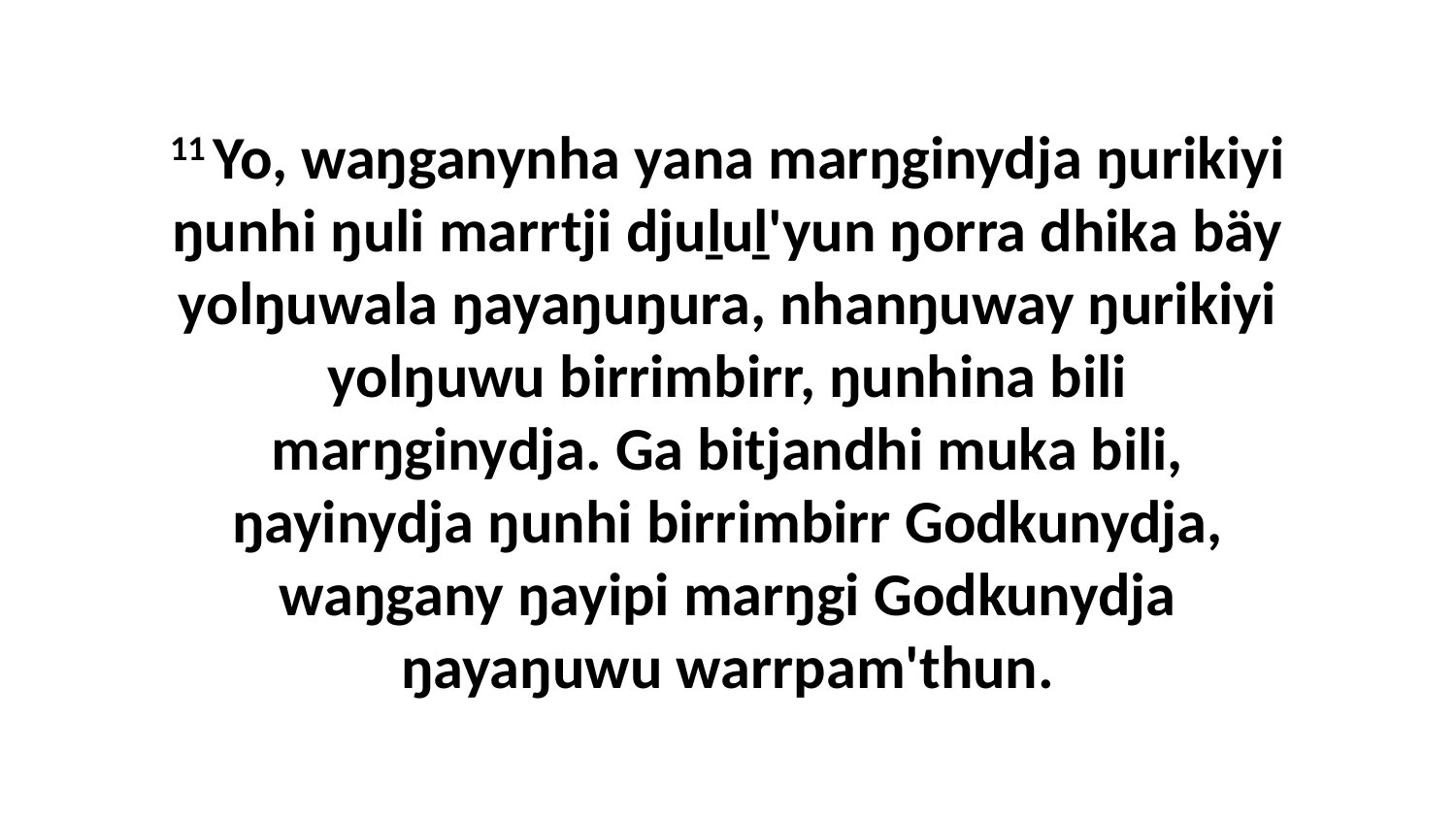

11 Yo, waŋganynha yana marŋginydja ŋurikiyi ŋunhi ŋuli marrtji djuḻuḻ'yun ŋorra dhika bäy yolŋuwala ŋayaŋuŋura, nhanŋuway ŋurikiyi yolŋuwu birrimbirr, ŋunhina bili marŋginydja. Ga bitjandhi muka bili, ŋayinydja ŋunhi birrimbirr Godkunydja, waŋgany ŋayipi marŋgi Godkunydja ŋayaŋuwu warrpam'thun.